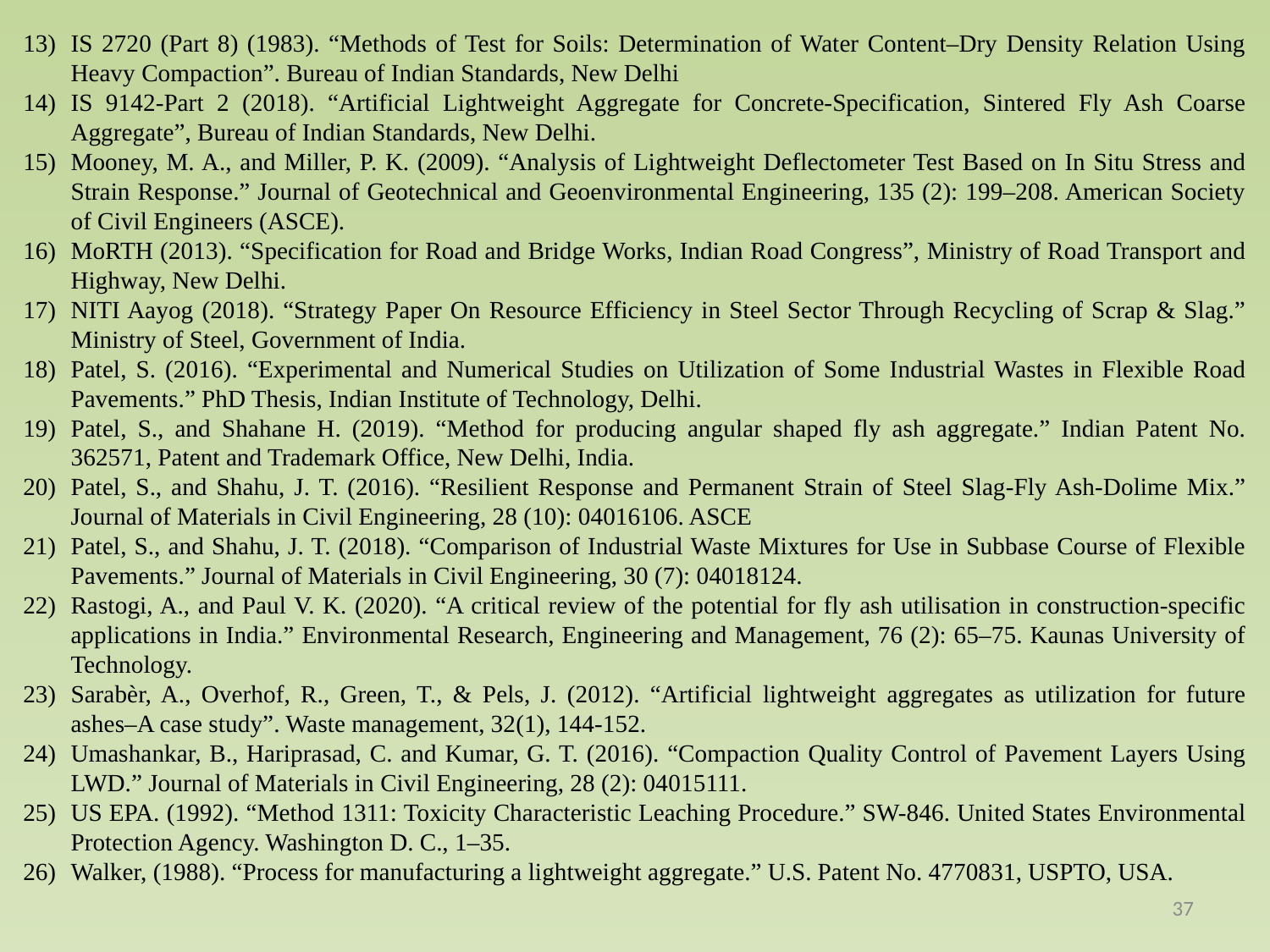

IS 2720 (Part 8) (1983). “Methods of Test for Soils: Determination of Water Content–Dry Density Relation Using Heavy Compaction”. Bureau of Indian Standards, New Delhi
IS 9142-Part 2 (2018). “Artificial Lightweight Aggregate for Concrete-Specification, Sintered Fly Ash Coarse Aggregate”, Bureau of Indian Standards, New Delhi.
Mooney, M. A., and Miller, P. K. (2009). “Analysis of Lightweight Deflectometer Test Based on In Situ Stress and Strain Response.” Journal of Geotechnical and Geoenvironmental Engineering, 135 (2): 199–208. American Society of Civil Engineers (ASCE).
MoRTH (2013). “Specification for Road and Bridge Works, Indian Road Congress”, Ministry of Road Transport and Highway, New Delhi.
NITI Aayog (2018). “Strategy Paper On Resource Efficiency in Steel Sector Through Recycling of Scrap & Slag.” Ministry of Steel, Government of India.
Patel, S. (2016). “Experimental and Numerical Studies on Utilization of Some Industrial Wastes in Flexible Road Pavements.” PhD Thesis, Indian Institute of Technology, Delhi.
Patel, S., and Shahane H. (2019). “Method for producing angular shaped fly ash aggregate.” Indian Patent No. 362571, Patent and Trademark Office, New Delhi, India.
Patel, S., and Shahu, J. T. (2016). “Resilient Response and Permanent Strain of Steel Slag-Fly Ash-Dolime Mix.” Journal of Materials in Civil Engineering, 28 (10): 04016106. ASCE
Patel, S., and Shahu, J. T. (2018). “Comparison of Industrial Waste Mixtures for Use in Subbase Course of Flexible Pavements.” Journal of Materials in Civil Engineering, 30 (7): 04018124.
Rastogi, A., and Paul V. K. (2020). “A critical review of the potential for fly ash utilisation in construction-specific applications in India.” Environmental Research, Engineering and Management, 76 (2): 65–75. Kaunas University of Technology.
Sarabèr, A., Overhof, R., Green, T., & Pels, J. (2012). “Artificial lightweight aggregates as utilization for future ashes–A case study”. Waste management, 32(1), 144-152.
Umashankar, B., Hariprasad, C. and Kumar, G. T. (2016). “Compaction Quality Control of Pavement Layers Using LWD.” Journal of Materials in Civil Engineering, 28 (2): 04015111.
US EPA. (1992). “Method 1311: Toxicity Characteristic Leaching Procedure.” SW-846. United States Environmental Protection Agency. Washington D. C., 1–35.
Walker, (1988). “Process for manufacturing a lightweight aggregate.” U.S. Patent No. 4770831, USPTO, USA.

37